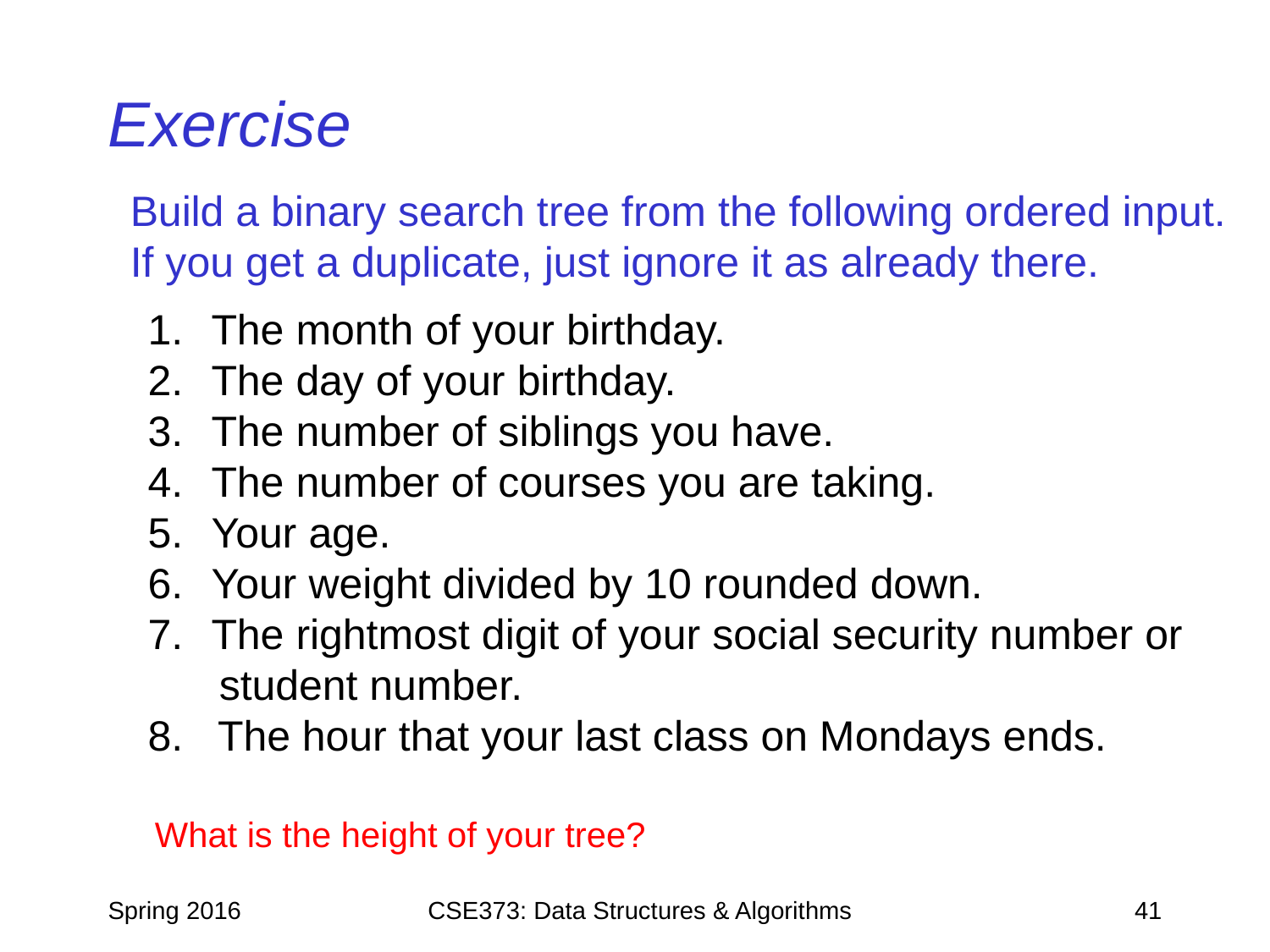

# Exercise
Build a binary search tree from the following ordered input.
If you get a duplicate, just ignore it as already there.
The month of your birthday.
The day of your birthday.
The number of siblings you have.
The number of courses you are taking.
Your age.
Your weight divided by 10 rounded down.
The rightmost digit of your social security number or
      student number.
8.   The hour that your last class on Mondays ends.
What is the height of your tree?
Spring 2016
CSE373: Data Structures & Algorithms
41